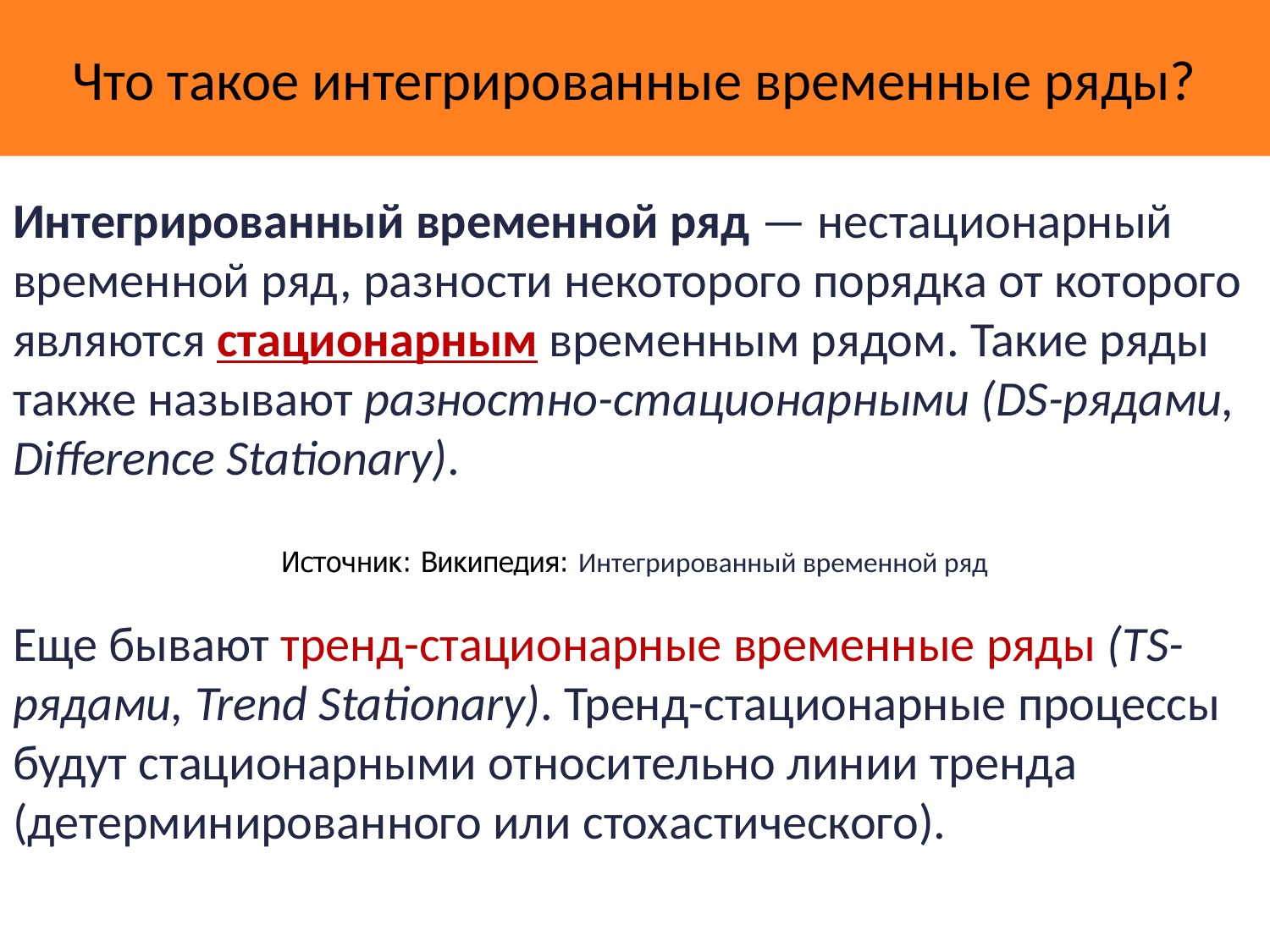

# Что такое интегрированные временные ряды?
Интегрированный временной ряд — нестационарный временной ряд, разности некоторого порядка от которого являются стационарным временным рядом. Такие ряды также называют разностно-стационарными (DS-рядами, Difference Stationary).

Источник: Википедия: Интегрированный временной ряд

Еще бывают тренд-стационарные временные ряды (TS-рядами, Trend Stationary). Тренд-стационарные процессы будут стационарными относительно линии тренда (детерминированного или стохастического).